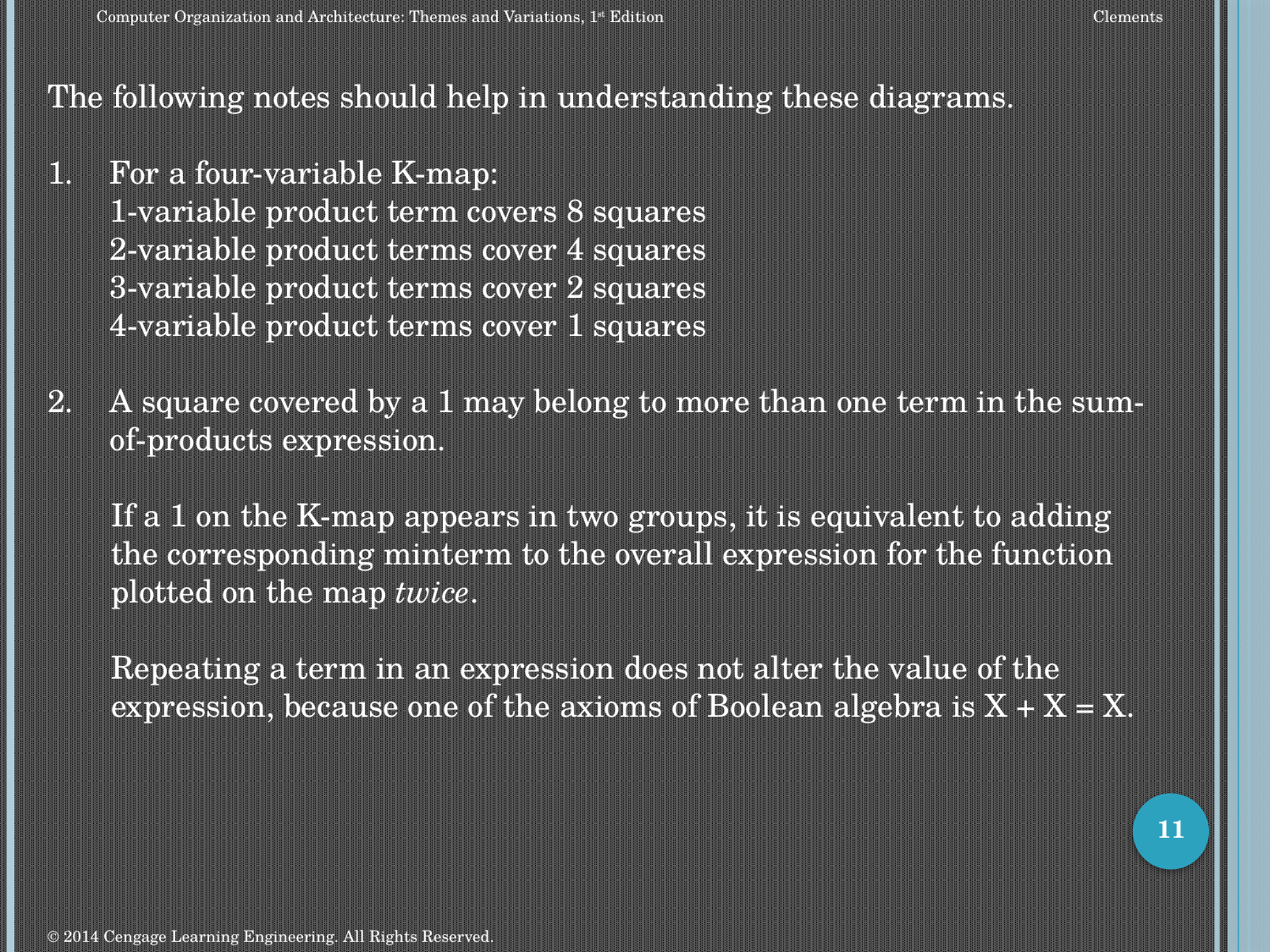

The following notes should help in understanding these diagrams.

1.	For a four-variable K-map:
	1-variable product term covers 8 squares
	2-variable product terms cover 4 squares
	3-variable product terms cover 2 squares
	4-variable product terms cover 1 squares

A square covered by a 1 may belong to more than one term in the sum-of-products expression.

If a 1 on the K-map appears in two groups, it is equivalent to adding the corresponding minterm to the overall expression for the function plotted on the map twice.

Repeating a term in an expression does not alter the value of the expression, because one of the axioms of Boolean algebra is X + X = X.

11